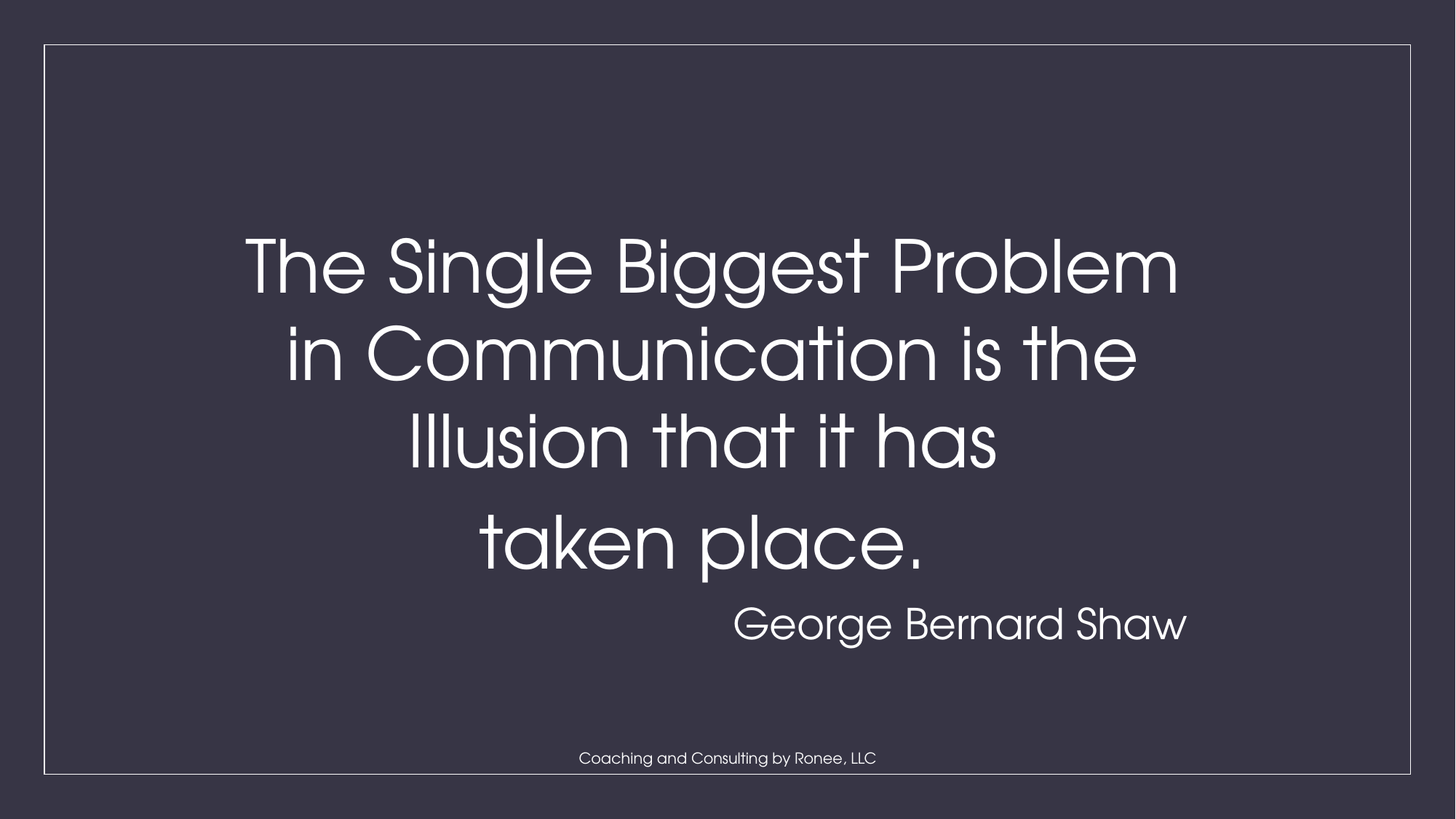

#
The Single Biggest Problem in Communication is the Illusion that it has
taken place.
George Bernard Shaw
Coaching and Consulting by Ronee, LLC